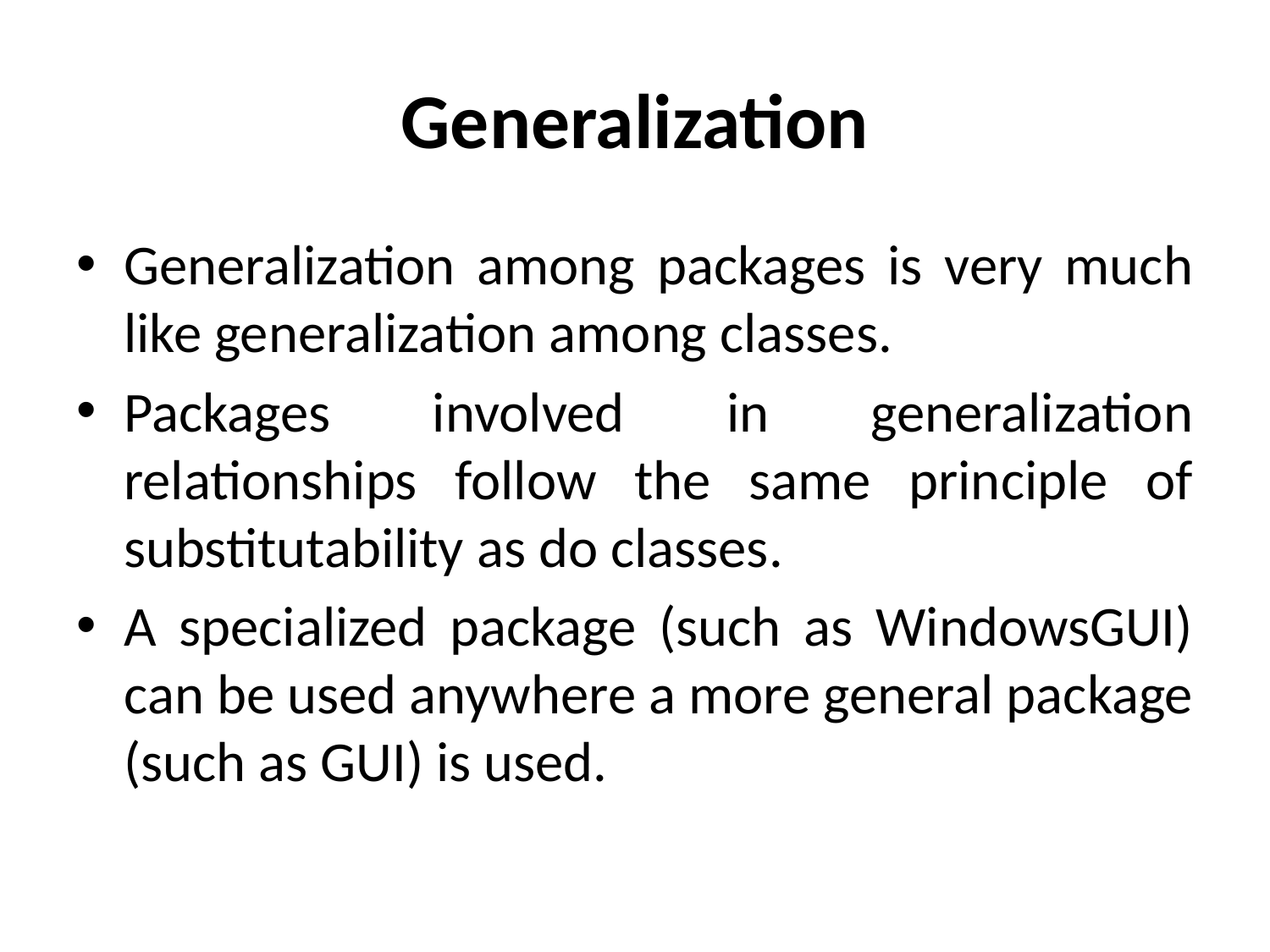

# Generalization
Generalization among packages is very much like generalization among classes.
Packages involved in generalization relationships follow the same principle of substitutability as do classes.
A specialized package (such as WindowsGUI) can be used anywhere a more general package (such as GUI) is used.